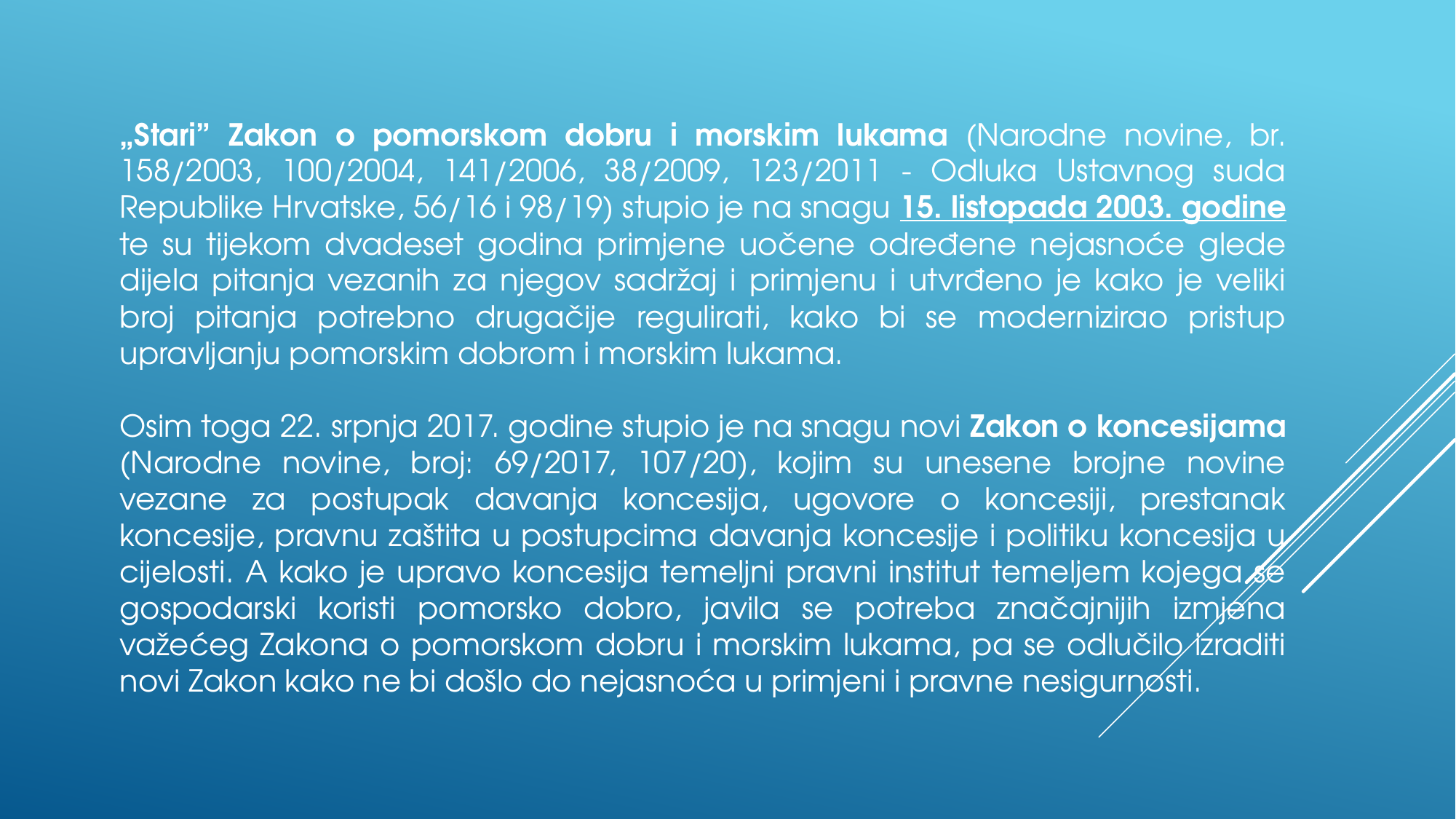

„Stari” Zakon o pomorskom dobru i morskim lukama (Narodne novine, br. 158/2003, 100/2004, 141/2006, 38/2009, 123/2011 - Odluka Ustavnog suda Republike Hrvatske, 56/16 i 98/19) stupio je na snagu 15. listopada 2003. godine te su tijekom dvadeset godina primjene uočene određene nejasnoće glede dijela pitanja vezanih za njegov sadržaj i primjenu i utvrđeno je kako je veliki broj pitanja potrebno drugačije regulirati, kako bi se modernizirao pristup upravljanju pomorskim dobrom i morskim lukama.

Osim toga 22. srpnja 2017. godine stupio je na snagu novi Zakon o koncesijama (Narodne novine, broj: 69/2017, 107/20), kojim su unesene brojne novine vezane za postupak davanja koncesija, ugovore o koncesiji, prestanak koncesije, pravnu zaštita u postupcima davanja koncesije i politiku koncesija u cijelosti. A kako je upravo koncesija temeljni pravni institut temeljem kojega se gospodarski koristi pomorsko dobro, javila se potreba značajnijih izmjena važećeg Zakona o pomorskom dobru i morskim lukama, pa se odlučilo izraditi novi Zakon kako ne bi došlo do nejasnoća u primjeni i pravne nesigurnosti.